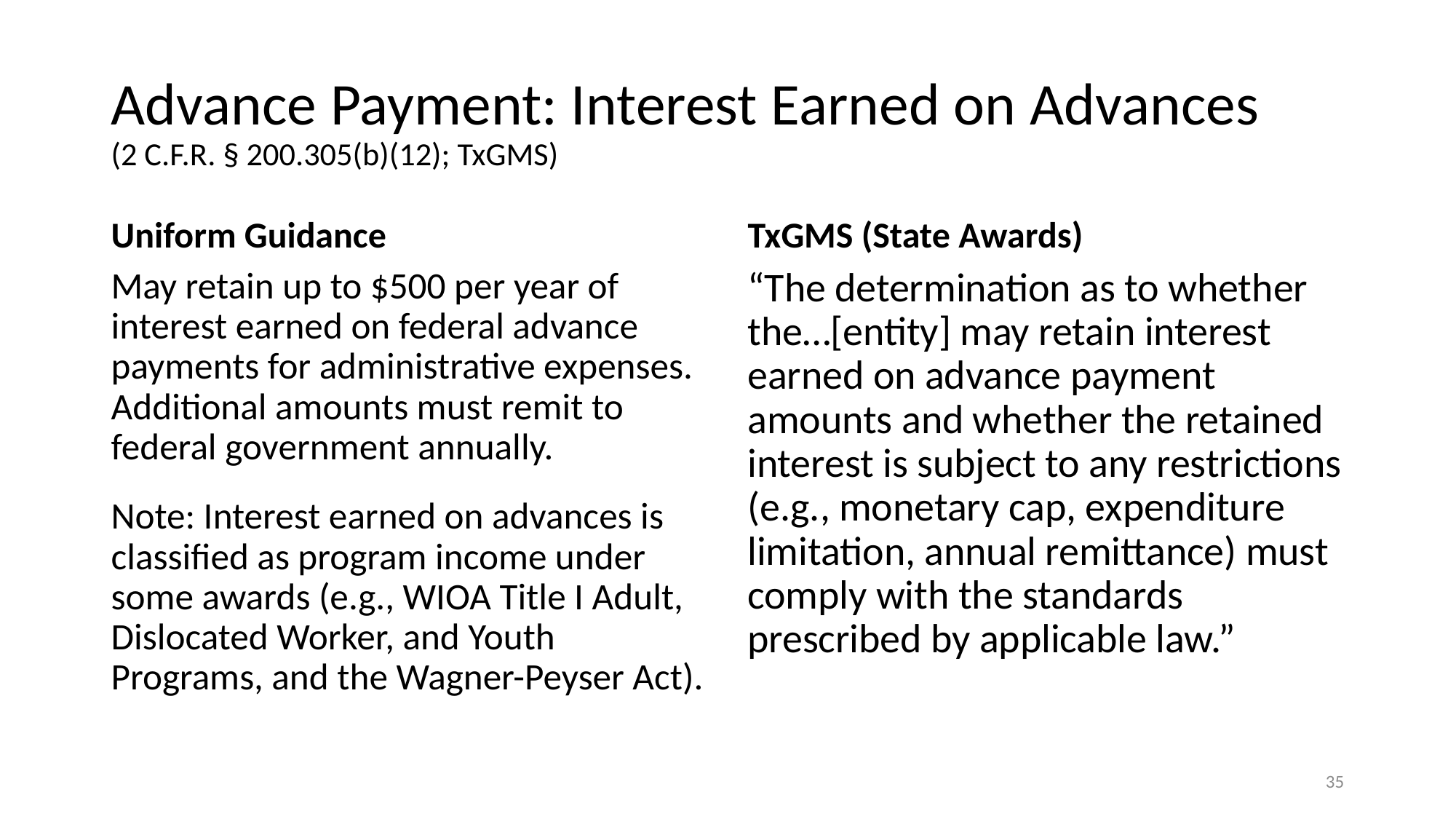

# Advance Payment: Interest Earned on Advances (2 C.F.R. § 200.305(b)(12); TxGMS)
Uniform Guidance
TxGMS (State Awards)
May retain up to $500 per year of interest earned on federal advance payments for administrative expenses. Additional amounts must remit to federal government annually.
Note: Interest earned on advances is classified as program income under some awards (e.g., WIOA Title I Adult, Dislocated Worker, and Youth Programs, and the Wagner-Peyser Act).
“The determination as to whether the…[entity] may retain interest earned on advance payment amounts and whether the retained interest is subject to any restrictions (e.g., monetary cap, expenditure limitation, annual remittance) must comply with the standards prescribed by applicable law.”
35